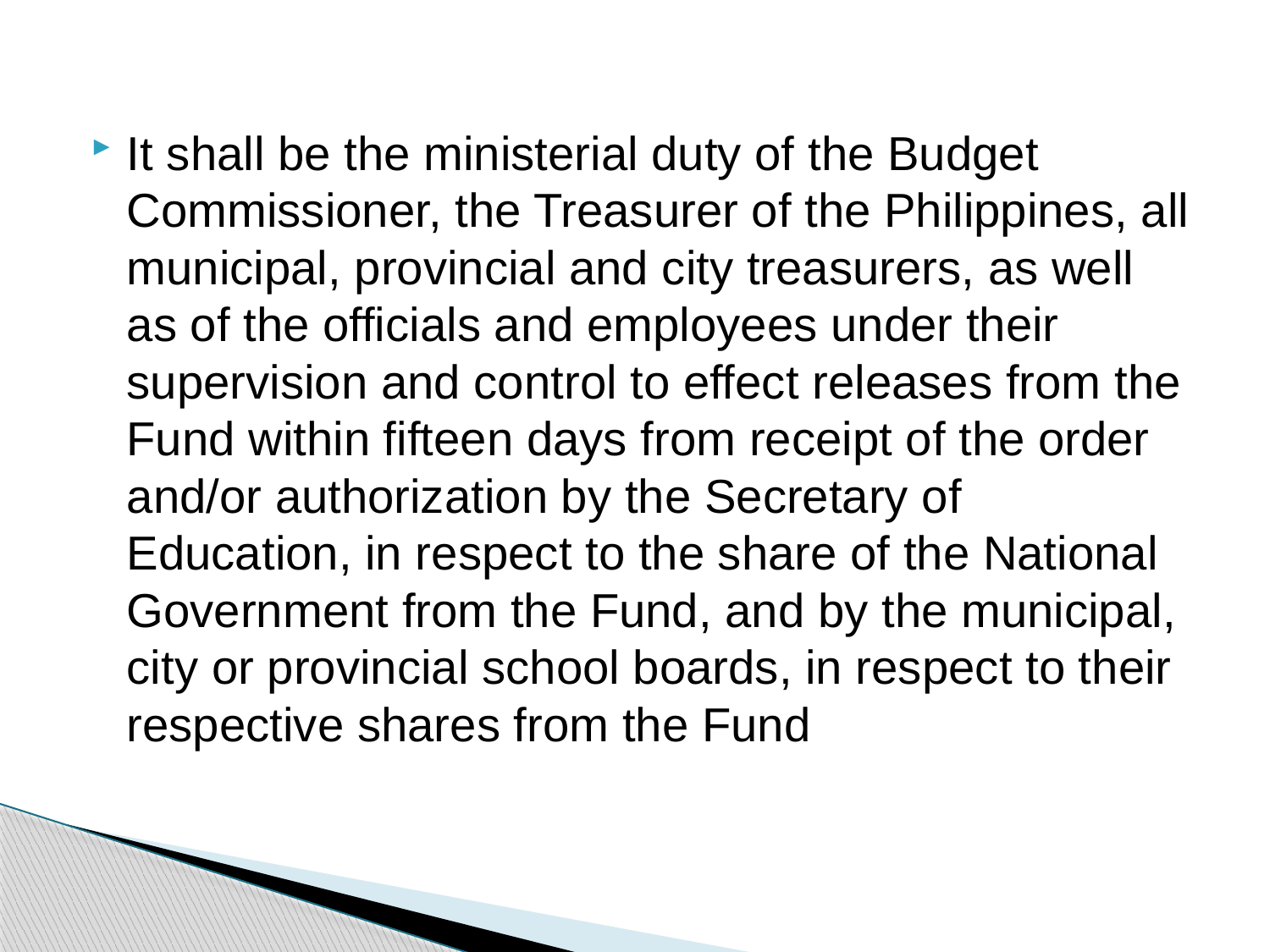

It shall be the ministerial duty of the Budget Commissioner, the Treasurer of the Philippines, all municipal, provincial and city treasurers, as well as of the officials and employees under their supervision and control to effect releases from the Fund within fifteen days from receipt of the order and/or authorization by the Secretary of Education, in respect to the share of the National Government from the Fund, and by the municipal, city or provincial school boards, in respect to their respective shares from the Fund